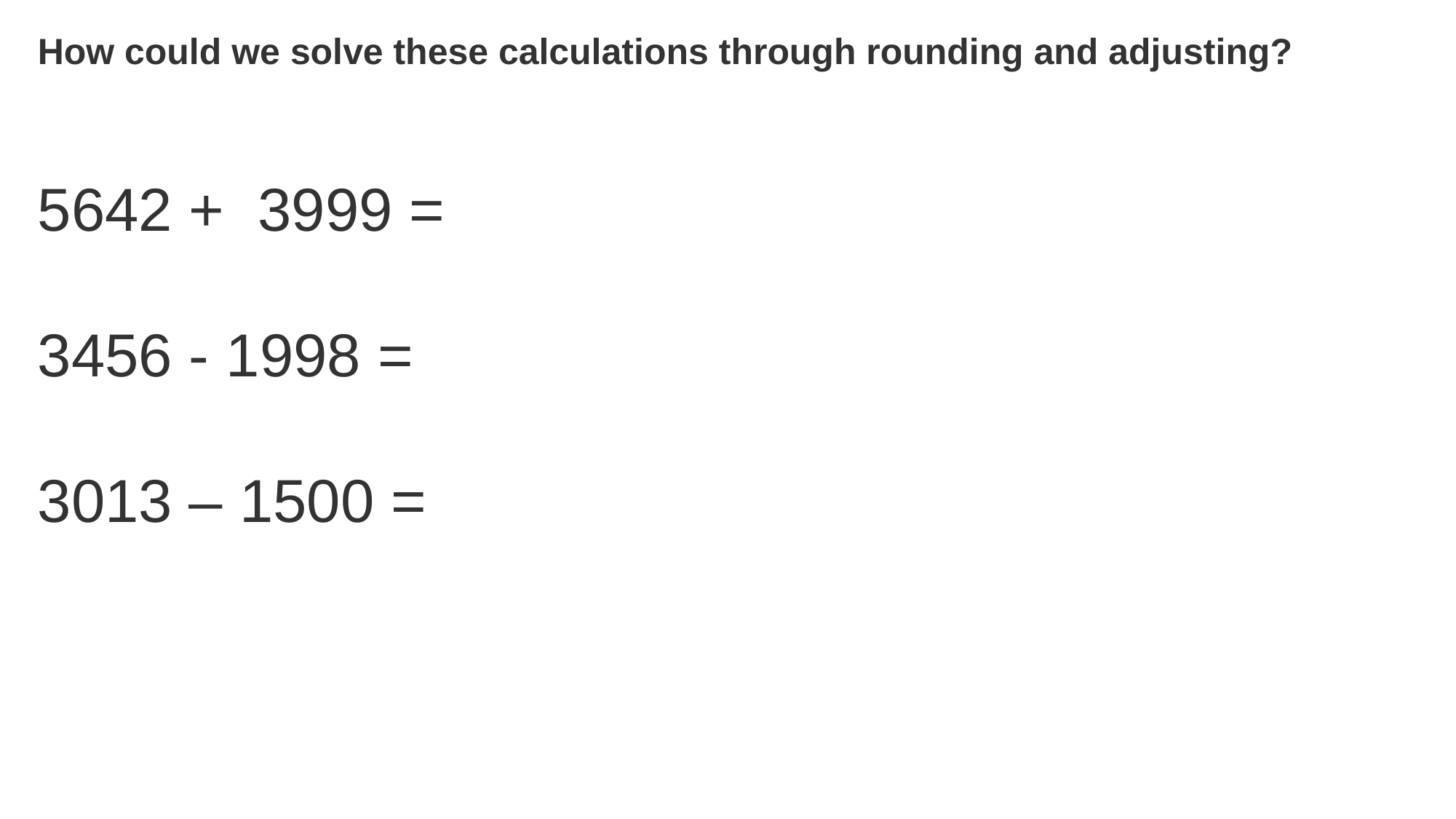

How could we solve these calculations through rounding and adjusting?

5642 +  3999 =

3456 - 1998 =

3013 – 1500 =